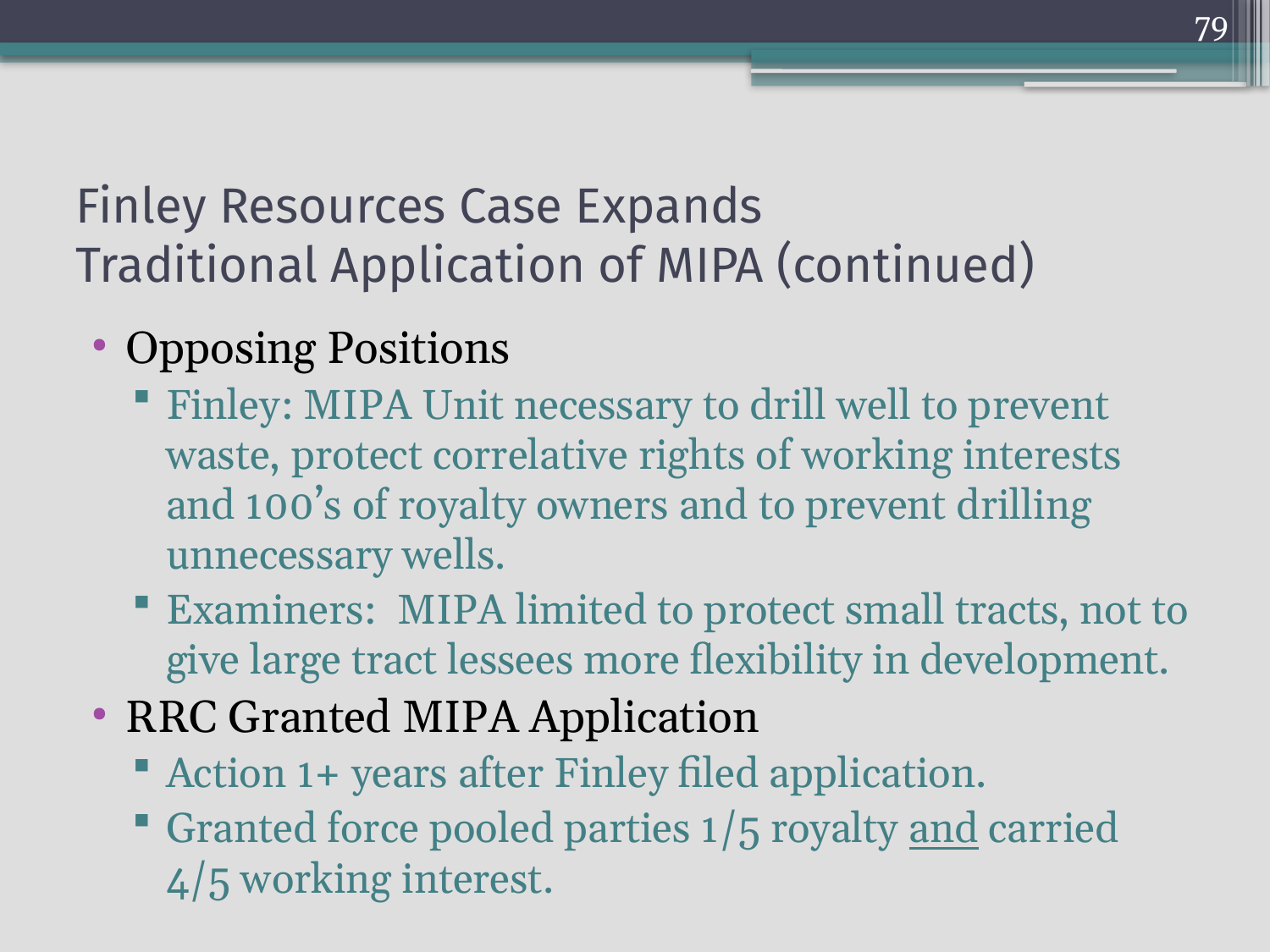

79
# Finley Resources Case Expands Traditional Application of MIPA (continued)
Opposing Positions
Finley: MIPA Unit necessary to drill well to prevent waste, protect correlative rights of working interests and 100’s of royalty owners and to prevent drilling unnecessary wells.
Examiners:  MIPA limited to protect small tracts, not to give large tract lessees more flexibility in development.
RRC Granted MIPA Application
Action 1+ years after Finley filed application.
Granted force pooled parties 1/5 royalty and carried 4/5 working interest.